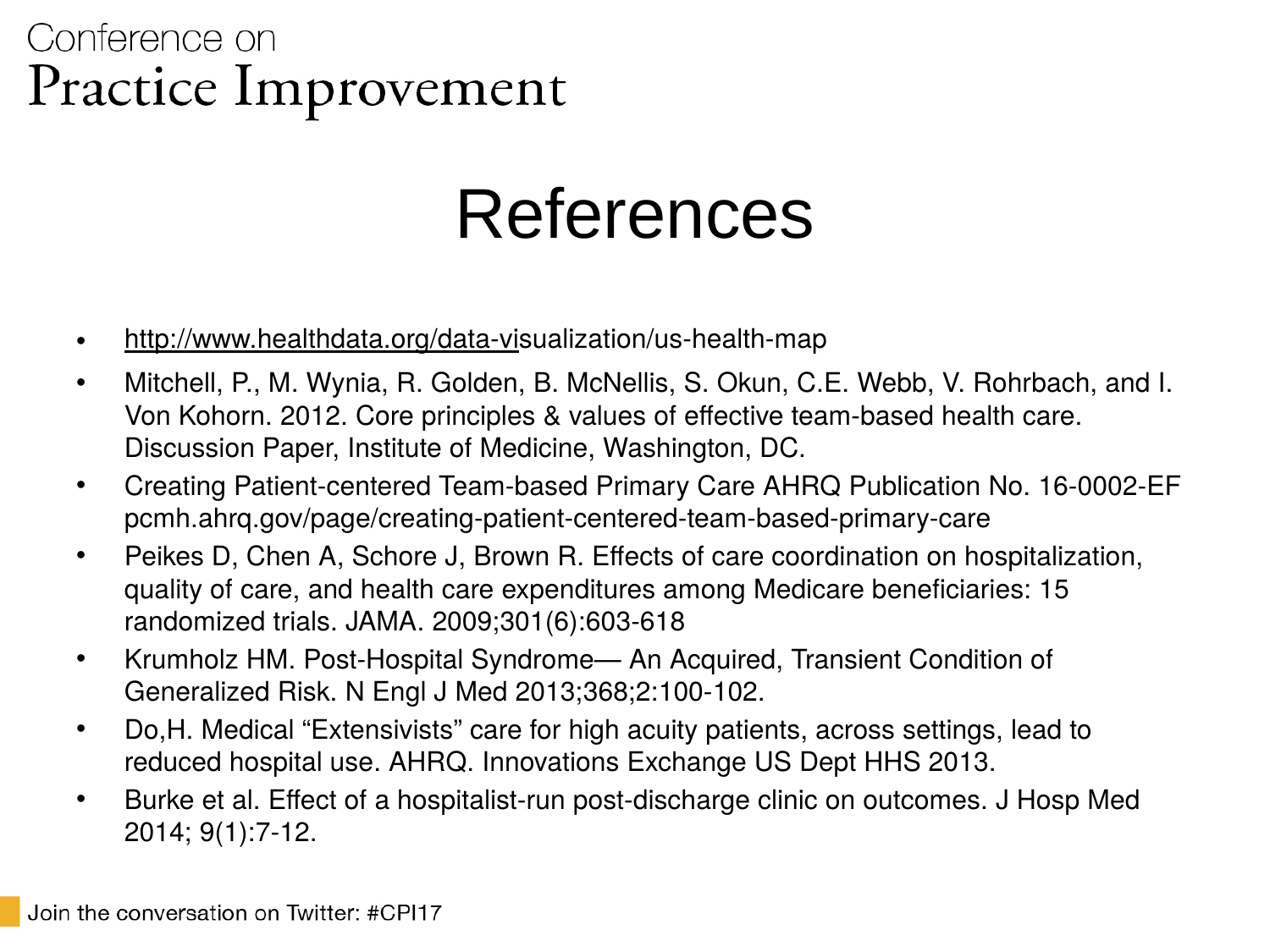

# References
http://www.healthdata.org/data-visualization/us-health-map
Mitchell, P., M. Wynia, R. Golden, B. McNellis, S. Okun, C.E. Webb, V. Rohrbach, and I. Von Kohorn. 2012. Core principles & values of effective team-based health care. Discussion Paper, Institute of Medicine, Washington, DC.
Creating Patient-centered Team-based Primary Care AHRQ Publication No. 16-0002-EF pcmh.ahrq.gov/page/creating-patient-centered-team-based-primary-care
Peikes D, Chen A, Schore J, Brown R. Effects of care coordination on hospitalization, quality of care, and health care expenditures among Medicare beneficiaries: 15 randomized trials. JAMA. 2009;301(6):603-618
Krumholz HM. Post-Hospital Syndrome— An Acquired, Transient Condition of Generalized Risk. N Engl J Med 2013;368;2:100-102.
Do,H. Medical “Extensivists” care for high acuity patients, across settings, lead to reduced hospital use. AHRQ. Innovations Exchange US Dept HHS 2013.
Burke et al. Effect of a hospitalist-run post-discharge clinic on outcomes. J Hosp Med 2014; 9(1):7-12.